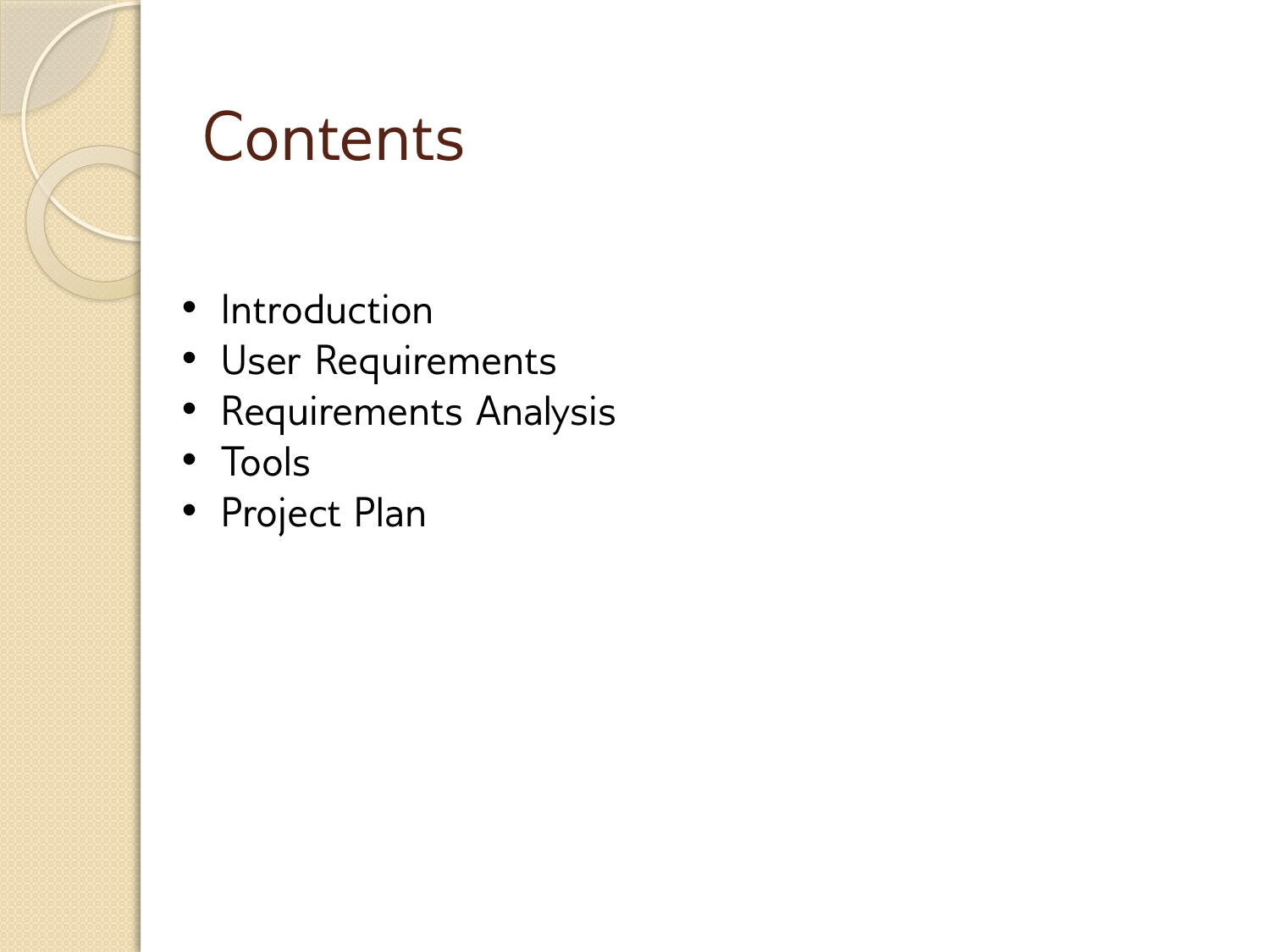

# Contents
Introduction
User Requirements
Requirements Analysis
Tools
Project Plan